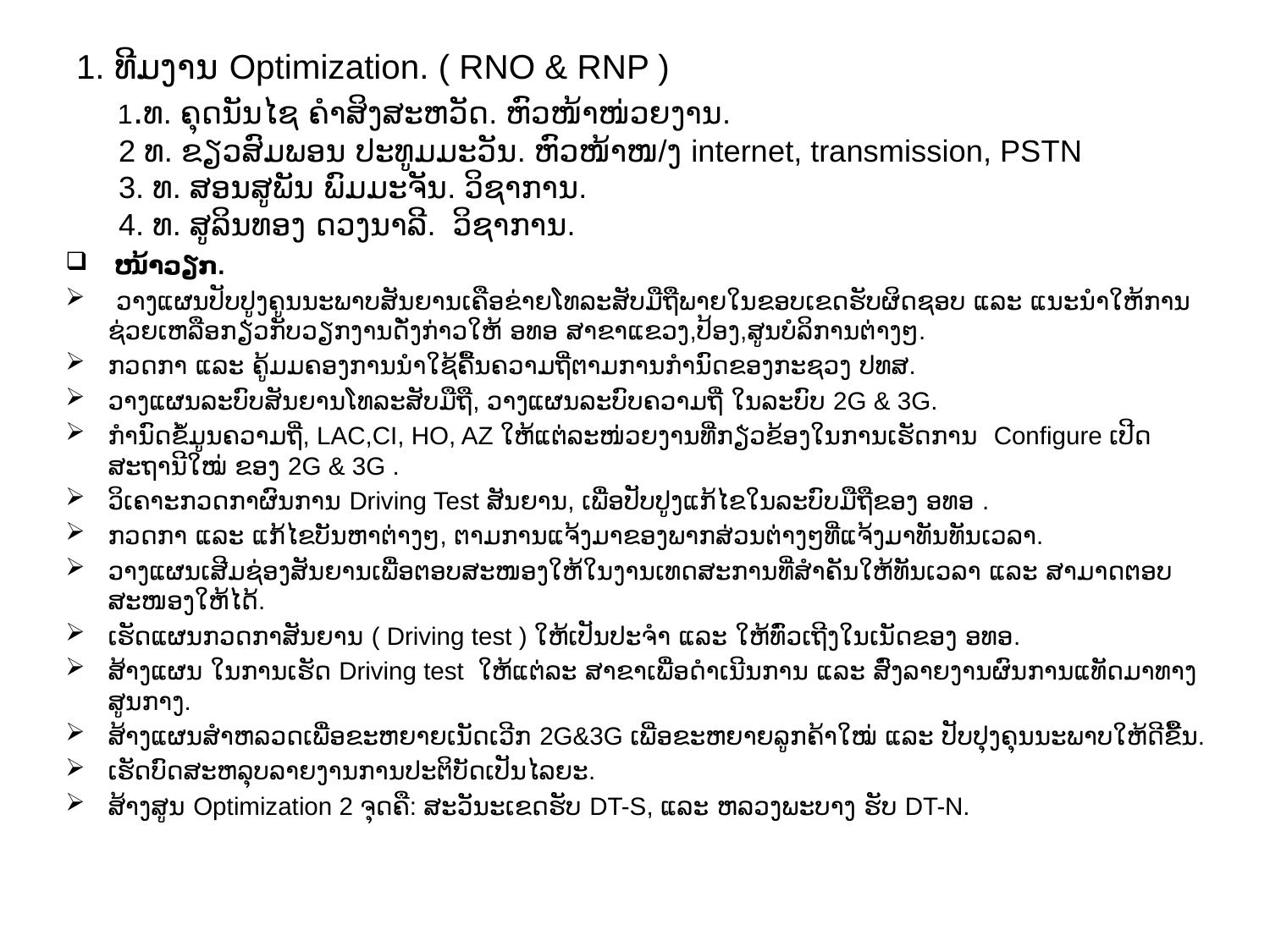

# 1. ທີມງານ Optimization. ( RNO & RNP ) 1.ທ. ຄຸດນັນໄຊ ຄໍາສິງສະຫວັດ. ຫົວໜ້າໜ່ວຍງານ. 2 ທ. ຂຽວສົມພອນ ປະທູມມະວັນ. ຫົວໜ້າໜ/ງ internet, transmission, PSTN 3. ທ. ສອນສູພັນ ພົມມະຈັນ. ວິຊາການ. 4. ທ. ສູລິນທອງ ດວງນາລີ.  ວິຊາການ.
 ໜ້າວຽກ.
 ວາງແຜນປັບປູງຄູນນະພາບສັນຍານເຄືອຂ່າຍໂທລະສັບມືຖືພາຍໃນຂອບເຂດຮັບຜິດຊອບ ແລະ ແນະນໍາໃຫ້ການຊ່ວຍເຫລືອກຽ່ວກັບວຽກງານດັ່ງກ່າວໃຫ້ ອທອ ສາຂາແຂວງ,ປ້ອງ,ສູນບໍລິການຕ່າງໆ.
ກວດກາ ແລະ ຄູ້ມມຄອງການນໍາໃຊ້ຄື້ນຄວາມຖີ່ຕາມການກໍານົດຂອງກະຊວງ ປທສ.
ວາງແຜນລະບົບສັນຍານໂທລະສັບມືຖື, ວາງແຜນລະບົບຄວາມຖີ່ ໃນລະບົບ 2G & 3G.
ກໍານົດຂໍ້ມູນຄວາມຖີ່, LAC,CI, HO, AZ ໃຫ້ແຕ່ລະໜ່ວຍງານທີ່ກຽ່ວຂ້ອງໃນການເຮັດການ  Configure ເປີດສະຖານີໃໝ່ ຂອງ 2G & 3G .
ວິເຄາະກວດກາຜົນການ Driving Test ສັນຍານ, ເພື່ອປັບປູງແກ້ໄຂໃນລະບົບມືຖືຂອງ ອທອ .
ກວດກາ ແລະ ແກ້ໄຂບັນຫາຕ່າງໆ, ຕາມການແຈ້ງມາຂອງພາກສ່ວນຕ່າງໆທີ່ແຈ້ງມາທັນທັນເວລາ.
ວາງແຜນເສີມຊ່ອງສັນຍານເພື່ອຕອບສະໜອງໃຫ້ໃນງານເທດສະການທີ່ສໍາຄັນໃຫ້ທັນເວລາ ແລະ ສາມາດຕອບສະໜອງໃຫ້ໄດ້.
ເຮັດແຜນກວດກາສັນຍານ ( Driving test ) ໃຫ້ເປັນປະຈໍາ ແລະ ໃຫ້ທົ່ວເຖີງໃນເນັດຂອງ ອທອ.
ສ້າງແຜນ ໃນການເຮັດ Driving test  ໃຫ້ແຕ່ລະ ສາຂາເພື່ອດໍາເນີນການ ແລະ ສົ່ງລາຍງານຜົນການແທັດມາທາງສູນກາງ.
ສ້າງແຜນສໍາຫລວດເພື່ອຂະຫຍາຍເນັດເວີກ 2G&3G ເພີ່ອຂະຫຍາຍລູກຄ້າໃໝ່ ແລະ ປັບປຸງຄຸນນະພາບໃຫ້ດີຂື້ນ.
ເຮັດບົດສະຫລຸບລາຍງານການປະຕິບັດເປັນໄລຍະ.
ສ້າງສູນ Optimization 2 ຈຸດຄື: ສະວັນະເຂດຮັບ DT-S, ແລະ ຫລວງພະບາງ ຮັບ DT-N.